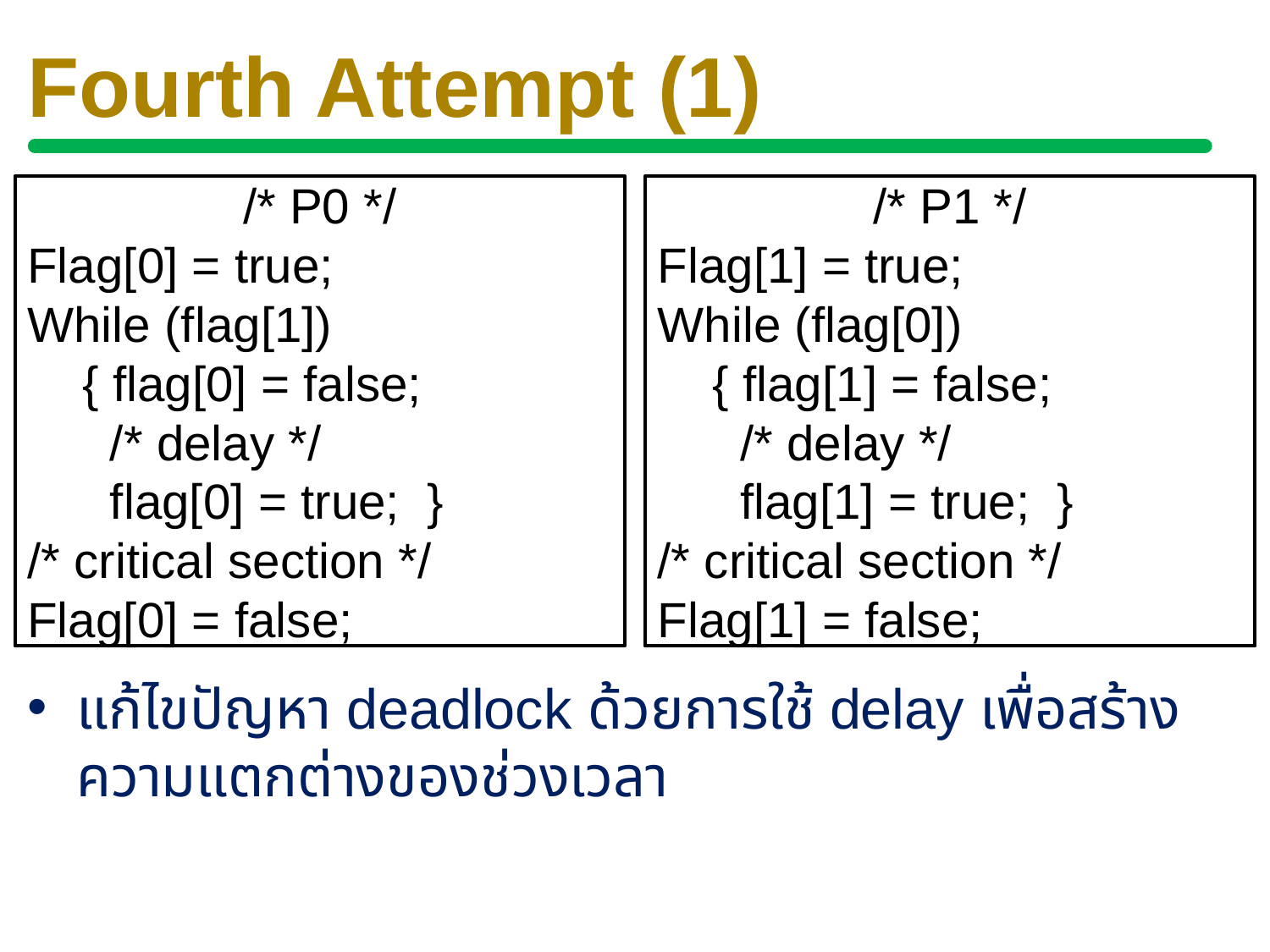

# Fourth Attempt (1)
/* P0 */
Flag[0] = true;
While (flag[1])
    { flag[0] = false;
      /* delay */
      flag[0] = true;  }
/* critical section */
Flag[0] = false;
/* P1 */
Flag[1] = true;
While (flag[0])
    { flag[1] = false;
      /* delay */
      flag[1] = true;  }
/* critical section */
Flag[1] = false;
แก้ไขปัญหา deadlock ด้วยการใช้ delay เพื่อสร้างความแตกต่างของช่วงเวลา